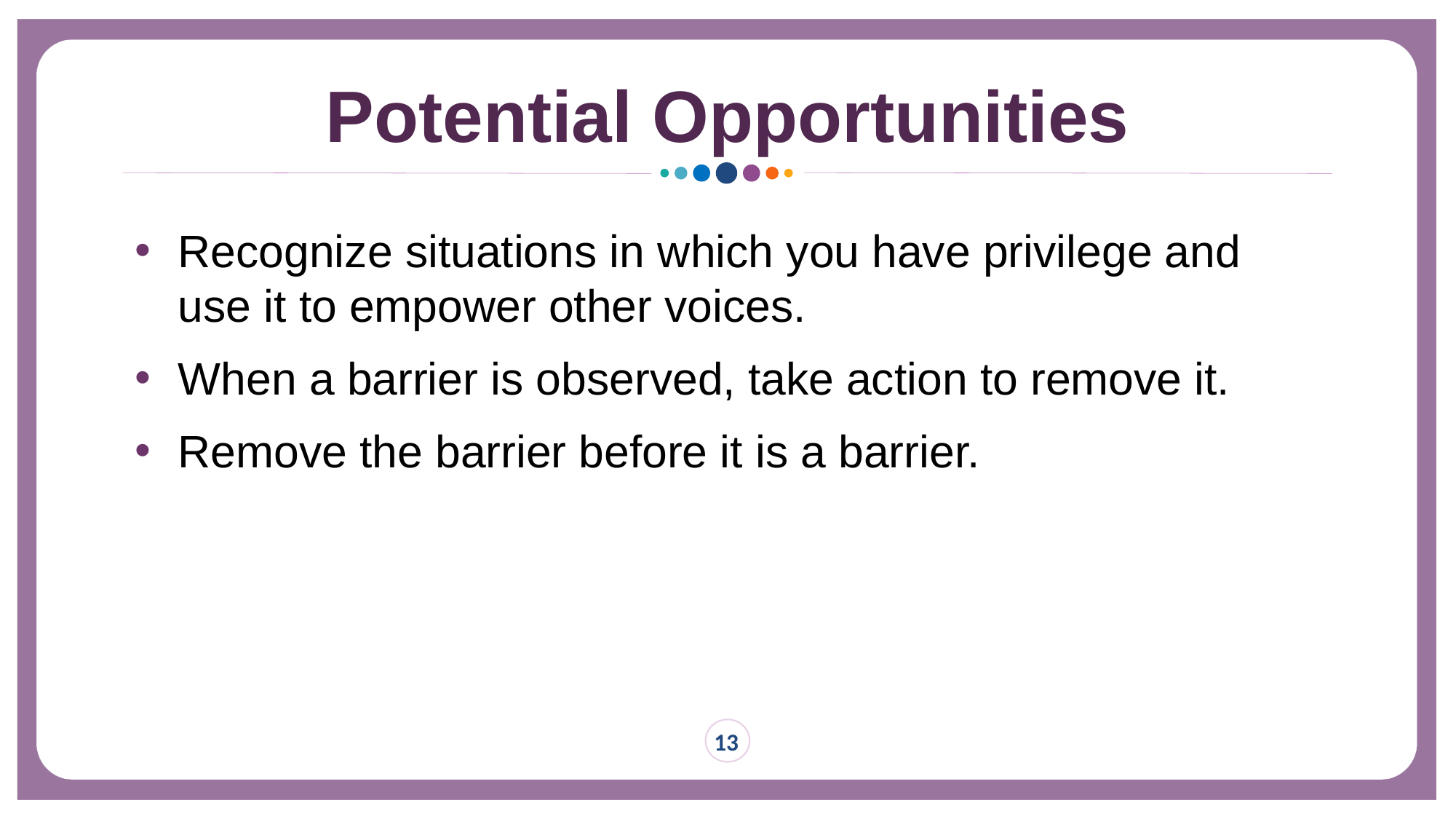

# Potential Opportunities
Recognize situations in which you have privilege and use it to empower other voices.
When a barrier is observed, take action to remove it.
Remove the barrier before it is a barrier.

13